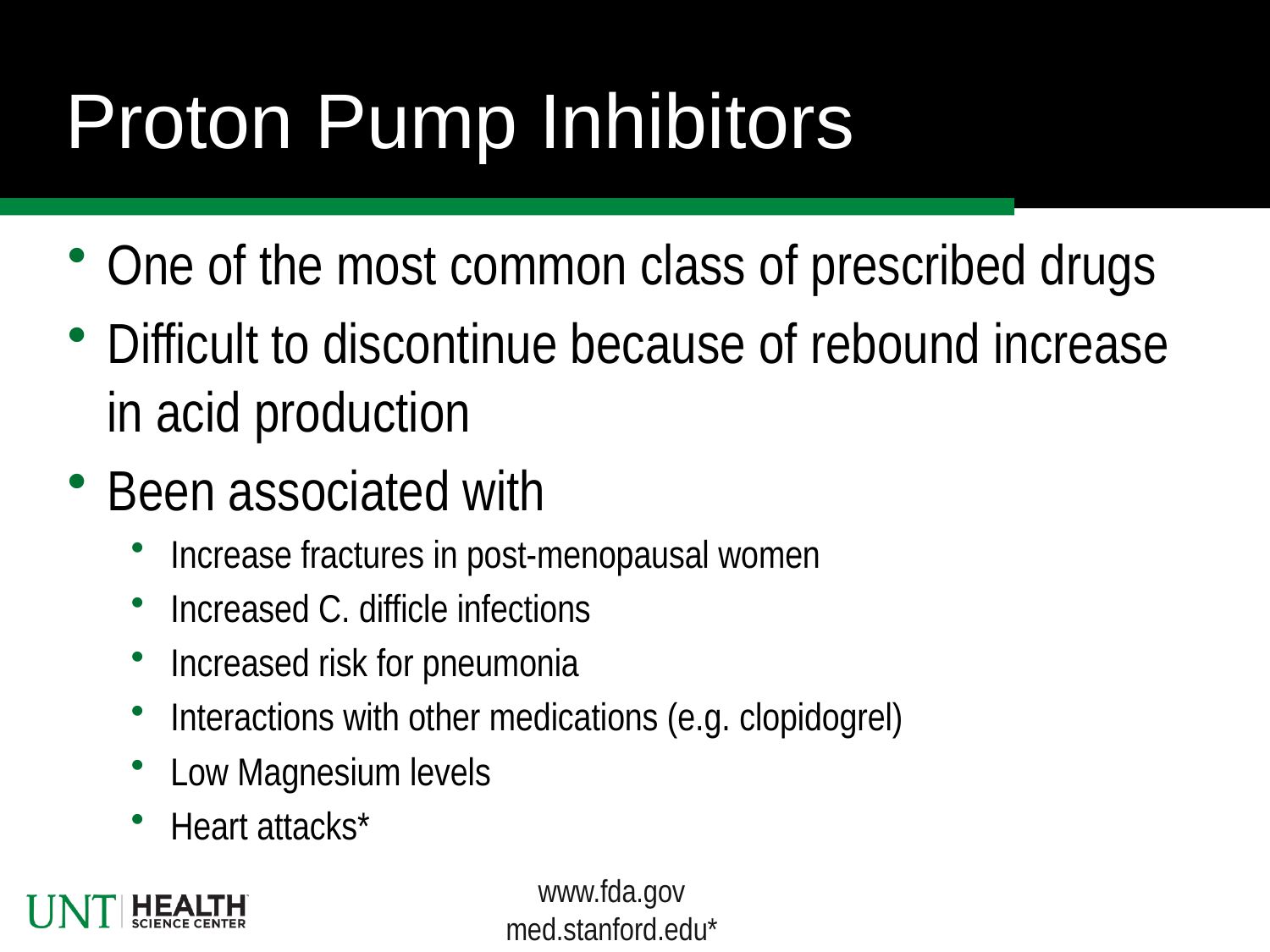

# Proton Pump Inhibitors
One of the most common class of prescribed drugs
Difficult to discontinue because of rebound increase in acid production
Been associated with
Increase fractures in post-menopausal women
Increased C. difficle infections
Increased risk for pneumonia
Interactions with other medications (e.g. clopidogrel)
Low Magnesium levels
Heart attacks*
www.fda.gov
med.stanford.edu*